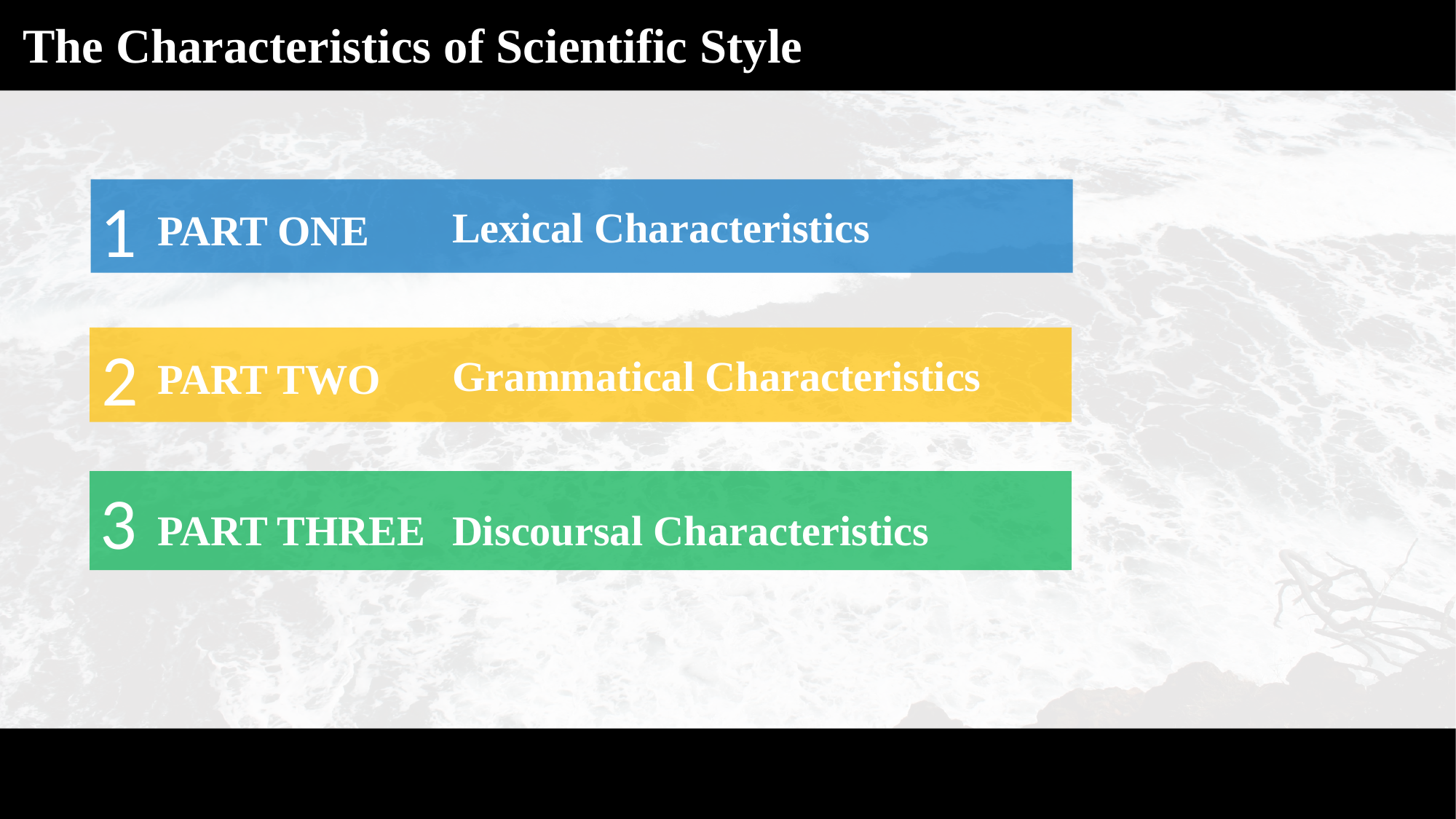

The Characteristics of Scientific Style
1

 Lexical Characteristics
PART ONE
2

 Grammatical Characteristics
PART TWO
3

PART THREE
 Discoursal Characteristics